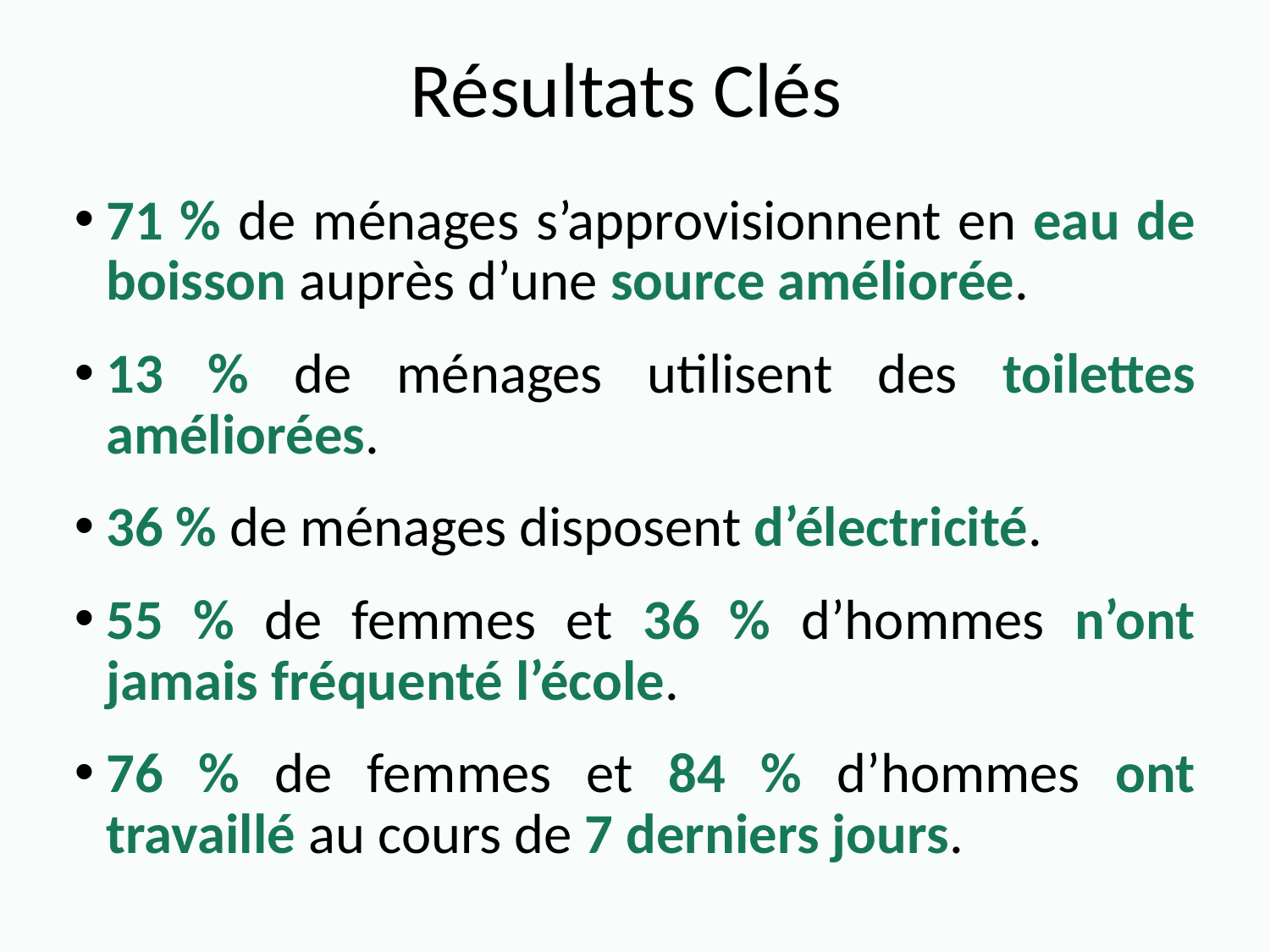

# Résultats Clés
71 % de ménages s’approvisionnent en eau de boisson auprès d’une source améliorée.
13 % de ménages utilisent des toilettes améliorées.
36 % de ménages disposent d’électricité.
55 % de femmes et 36 % d’hommes n’ont jamais fréquenté l’école.
76 % de femmes et 84 % d’hommes ont travaillé au cours de 7 derniers jours.